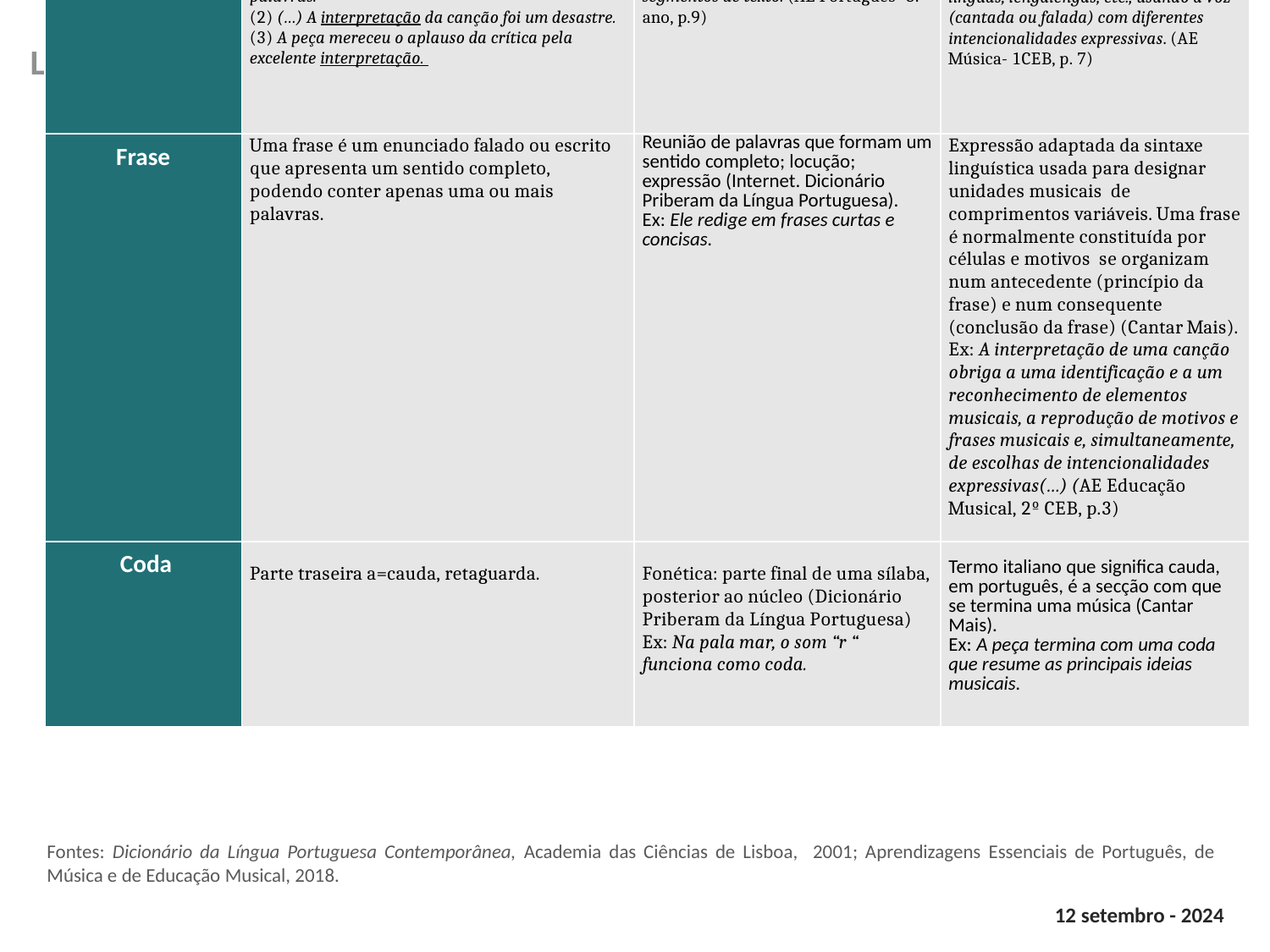

| Significados de palavras |  |  |  |
| --- | --- | --- | --- |
| PALAVRA | Conceitos na linguagem corrente | Conceitos especializados |  |
|  |  | PORTUGUÊS | MÚSICA |
| Interpretação | (1) Sentido ou significado atribuído a alguma coisa. (2) Modo como é executada uma obra musical. (3) Modo como os atores desempenham o seu papel numa obra dramática ou cinematográfica. Ex: (1) Fez uma interpretação errada das suas palavras. (2) (…) A interpretação da canção foi um desastre. (3) A peça mereceu o aplauso da crítica pela excelente interpretação. | Compreensão de informação explícita e implícita presente numa produção oral ou escrita. Ex: Mobilizar conhecimentos sobre a língua e sobre o mundo para [a interpretação de] expressões e segmentos de texto. (AE Português- 3.º ano, p.9) | Desempenho; “execução musical, ou seja, cantar, tocar, movimentar, bem como as relativas a formas de comunicar/partilhar publicamente as performances e/ou criações.” Ex: Interpretação de rimas, trava-línguas, lengalengas, etc., usando a voz (cantada ou falada) com diferentes intencionalidades expressivas. (AE Música- 1CEB, p. 7) |
| Frase | Uma frase é um enunciado falado ou escrito que apresenta um sentido completo, podendo conter apenas uma ou mais palavras. | Reunião de palavras que formam um sentido completo; locução; expressão (Internet. Dicionário Priberam da Língua Portuguesa). Ex: Ele redige em frases curtas e concisas. | Expressão adaptada da sintaxe linguística usada para designar unidades musicais de comprimentos variáveis. Uma frase é normalmente constituída por células e motivos se organizam num antecedente (princípio da frase) e num consequente (conclusão da frase) (Cantar Mais). Ex: A interpretação de uma canção obriga a uma identificação e a um reconhecimento de elementos musicais, a reprodução de motivos e frases musicais e, simultaneamente, de escolhas de intencionalidades expressivas(…) (AE Educação Musical, 2º CEB, p.3) |
| Coda | Parte traseira a=cauda, retaguarda. | Fonética: parte final de uma sílaba, posterior ao núcleo (Dicionário Priberam da Língua Portuguesa) Ex: Na pala mar, o som “r “ funciona como coda. | Termo italiano que significa cauda, em português, é a secção com que se termina uma música (Cantar Mais). Ex: A peça termina com uma coda que resume as principais ideias musicais. |
# Léxico em contexto: um glossário interdisciplinar com Português e Música

Fontes: Dicionário da Língua Portuguesa Contemporânea, Academia das Ciências de Lisboa,  2001; Aprendizagens Essenciais de Português, de  Música e de Educação Musical, 2018.